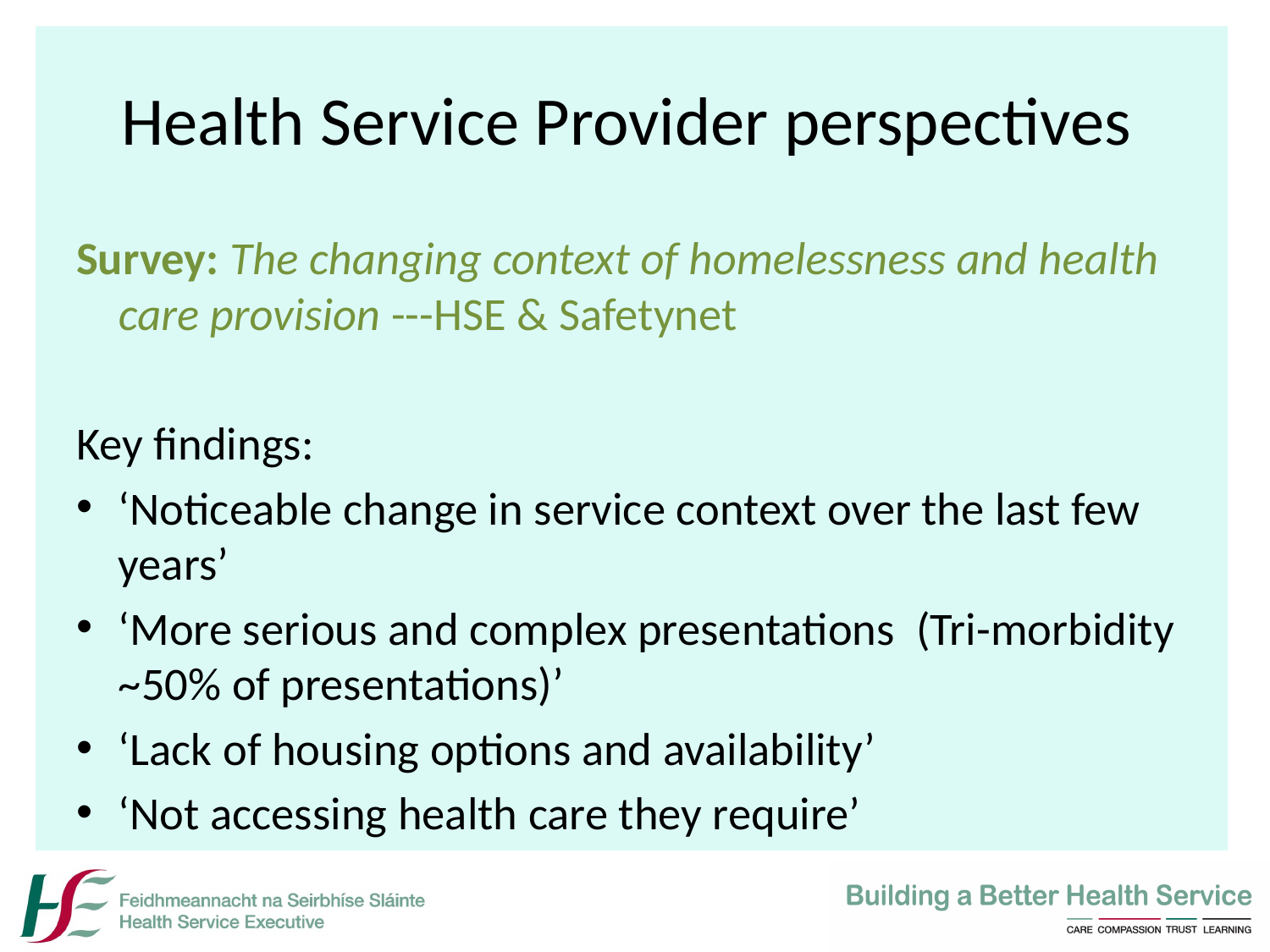

# Health Service Provider perspectives
Survey: The changing context of homelessness and health care provision ---HSE & Safetynet

Key findings:
‘Noticeable change in service context over the last few years’
‘More serious and complex presentations  (Tri-morbidity ~50% of presentations)’
‘Lack of housing options and availability’
‘Not accessing health care they require’